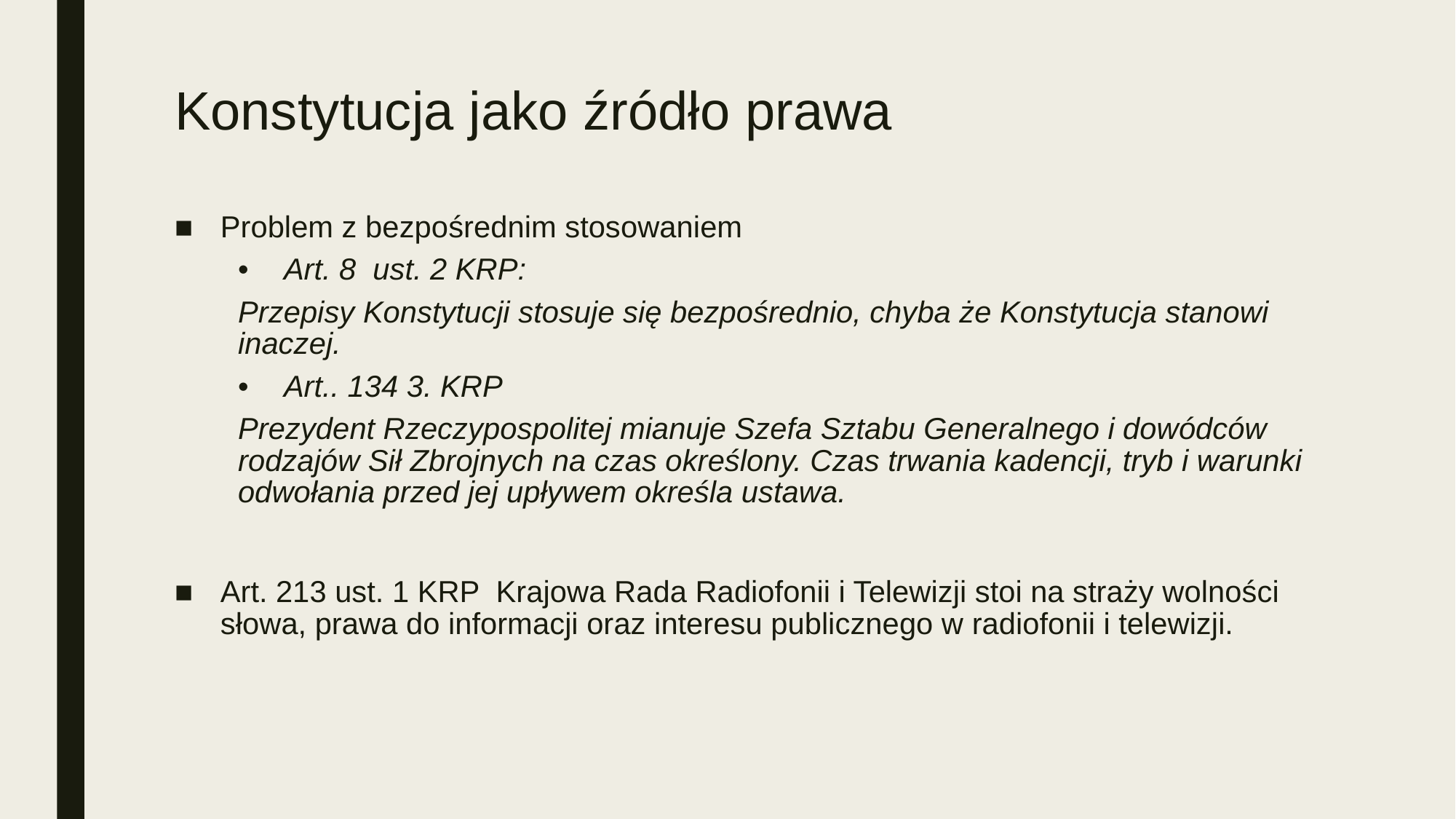

# Konstytucja jako źródło prawa
Problem z bezpośrednim stosowaniem
Art. 8  ust. 2 KRP:
Przepisy Konstytucji stosuje się bezpośrednio, chyba że Konstytucja stanowi inaczej.
Art.. 134 3. KRP
Prezydent Rzeczypospolitej mianuje Szefa Sztabu Generalnego i dowódców rodzajów Sił Zbrojnych na czas określony. Czas trwania kadencji, tryb i warunki odwołania przed jej upływem określa ustawa.

Art. 213 ust. 1 KRP  Krajowa Rada Radiofonii i Telewizji stoi na straży wolności słowa, prawa do informacji oraz interesu publicznego w radiofonii i telewizji.